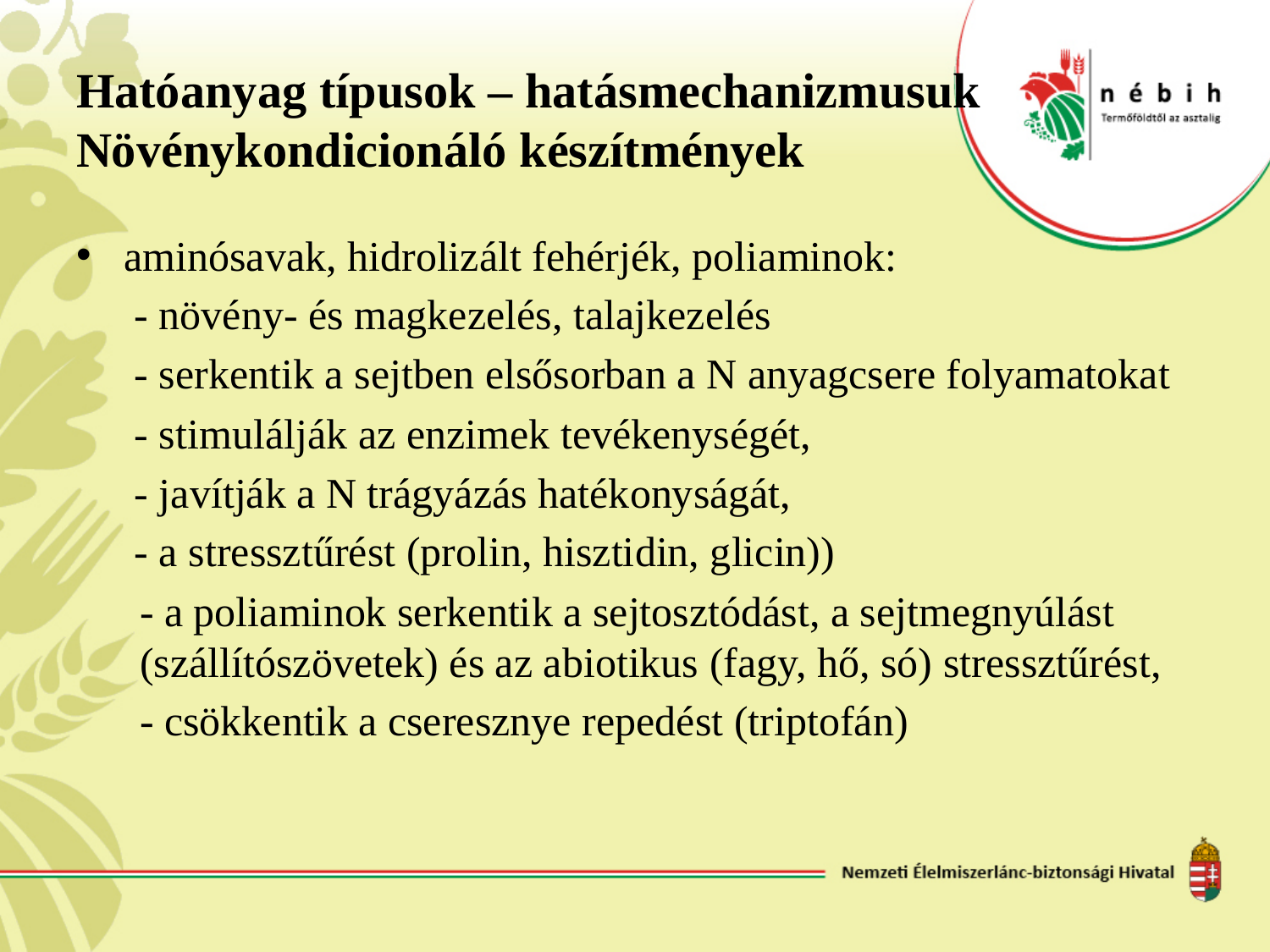

# Hatóanyag típusok – hatásmechanizmusuk Növénykondicionáló készítmények
aminósavak, hidrolizált fehérjék, poliaminok:
	 - növény- és magkezelés, talajkezelés
	 - serkentik a sejtben elsősorban a N anyagcsere folyamatokat
	 - stimulálják az enzimek tevékenységét,
	 - javítják a N trágyázás hatékonyságát,
	 - a stressztűrést (prolin, hisztidin, glicin))
	- a poliaminok serkentik a sejtosztódást, a sejtmegnyúlást (szállítószövetek) és az abiotikus (fagy, hő, só) stressztűrést,
	- csökkentik a cseresznye repedést (triptofán)